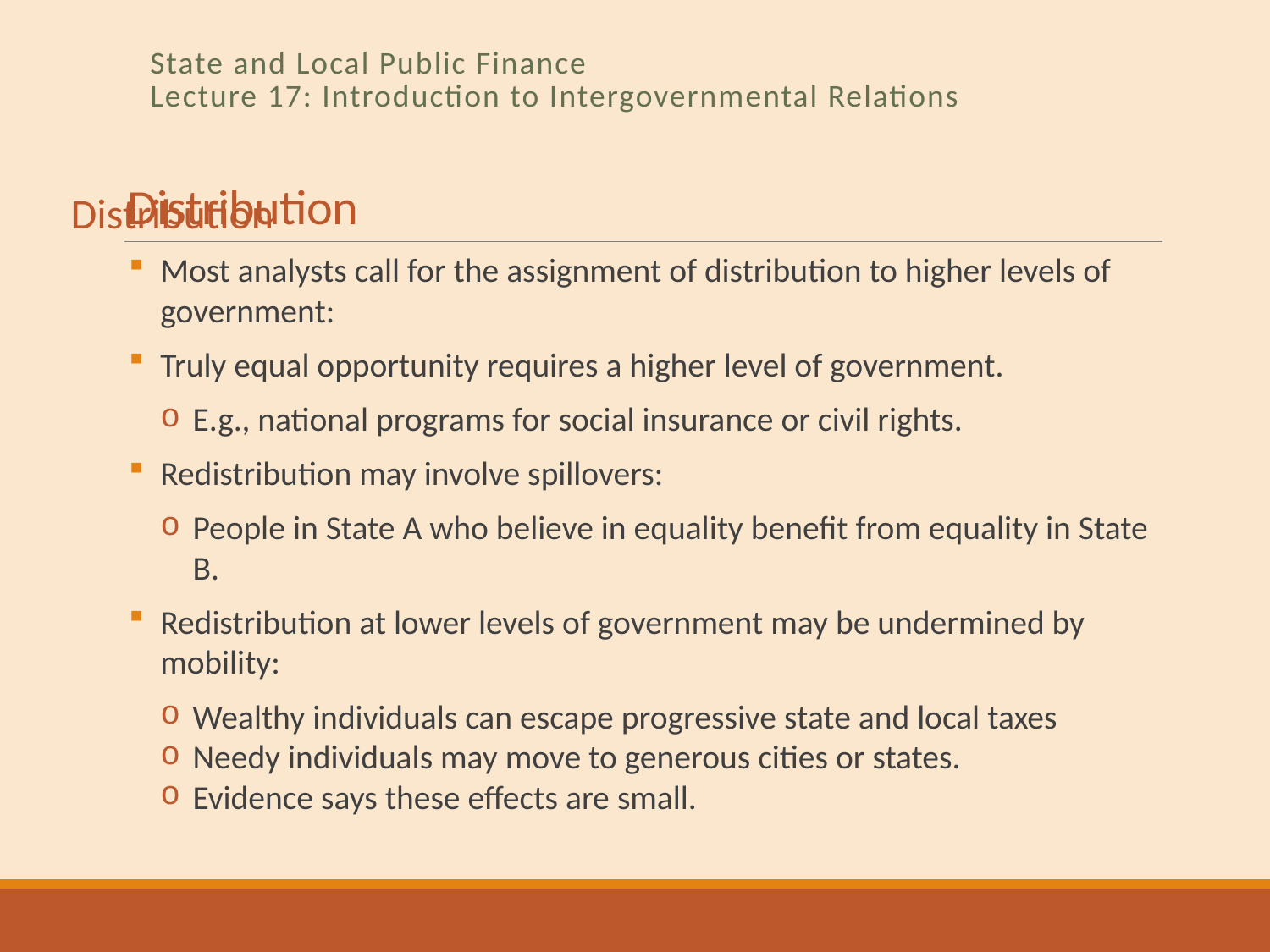

# Distribution
State and Local Public Finance
Lecture 17: Introduction to Intergovernmental Relations
Distribution
Most analysts call for the assignment of distribution to higher levels of government:
Truly equal opportunity requires a higher level of government.
E.g., national programs for social insurance or civil rights.
Redistribution may involve spillovers:
People in State A who believe in equality benefit from equality in State B.
Redistribution at lower levels of government may be undermined by mobility:
Wealthy individuals can escape progressive state and local taxes
Needy individuals may move to generous cities or states.
Evidence says these effects are small.